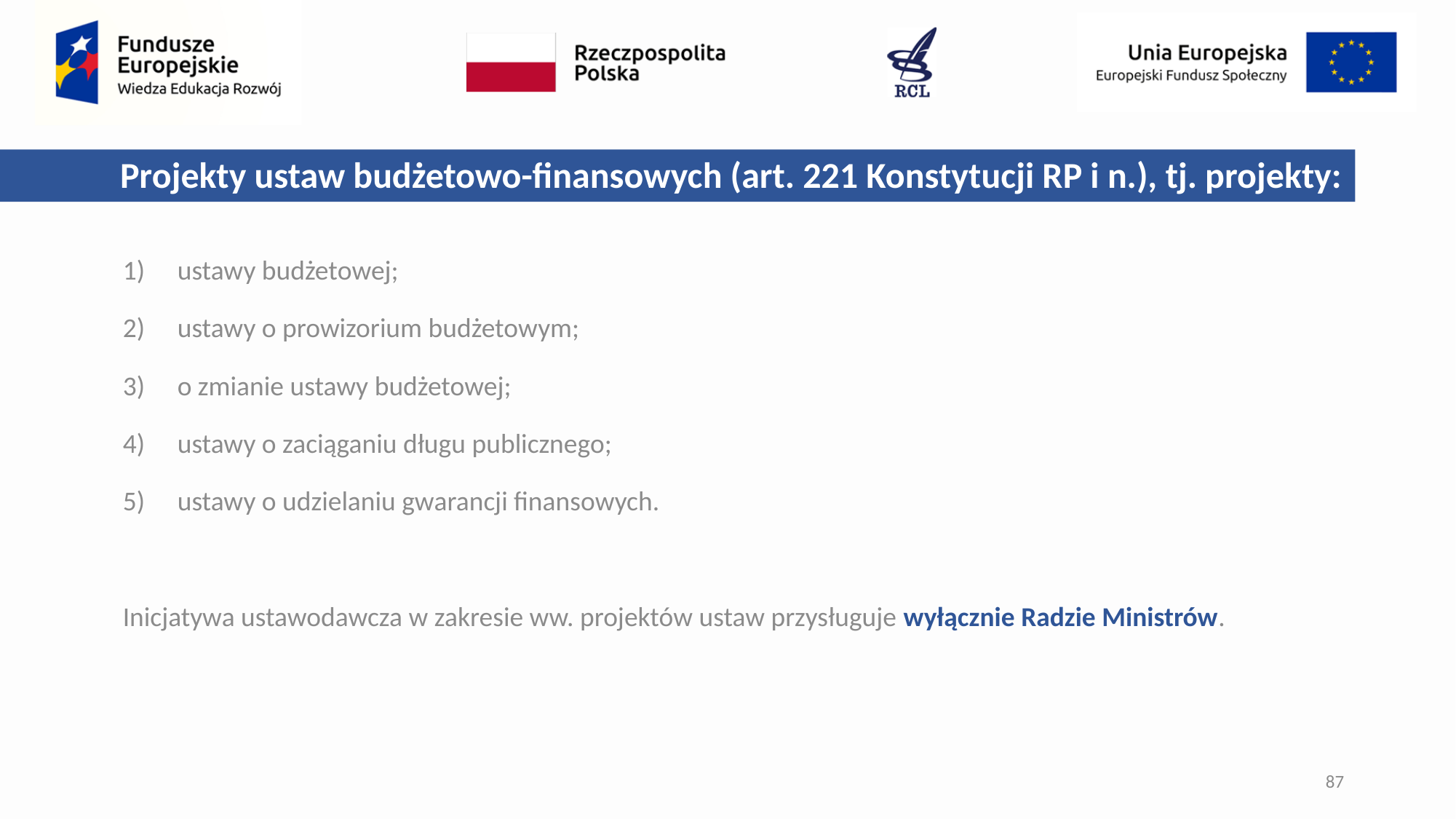

Projekty ustaw budżetowo-finansowych (art. 221 Konstytucji RP i n.), tj. projekty:
ustawy budżetowej;
ustawy o prowizorium budżetowym;
o zmianie ustawy budżetowej;
ustawy o zaciąganiu długu publicznego;
ustawy o udzielaniu gwarancji finansowych.

Inicjatywa ustawodawcza w zakresie ww. projektów ustaw przysługuje wyłącznie Radzie Ministrów.
87